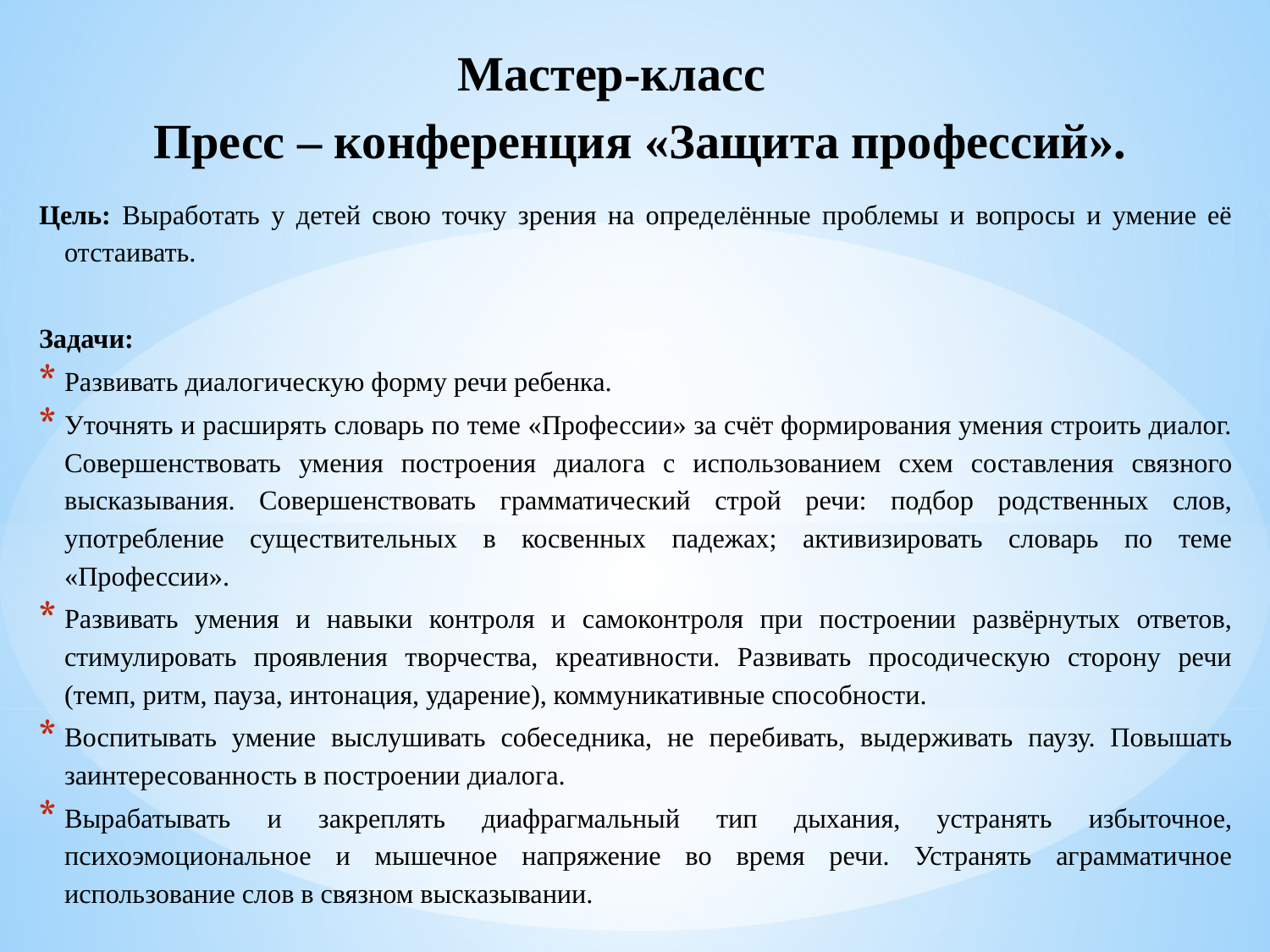

# Мастер-класс Пресс – конференция «Защита профессий».
Цель: Выработать у детей свою точку зрения на определённые проблемы и вопросы и умение её отстаивать.

Задачи:
Развивать диалогическую форму речи ребенка.
Уточнять и расширять словарь по теме «Профессии» за счёт формирования умения строить диалог. Совершенствовать умения построения диалога с использованием схем составления связного высказывания. Совершенствовать грамматический строй речи: подбор родственных слов, употребление существительных в косвенных падежах; активизировать словарь по теме «Профессии».
Развивать умения и навыки контроля и самоконтроля при построении развёрнутых ответов, стимулировать проявления творчества, креативности. Развивать просодическую сторону речи (темп, ритм, пауза, интонация, ударение), коммуникативные способности.
Воспитывать умение выслушивать собеседника, не перебивать, выдерживать паузу. Повышать заинтересованность в построении диалога.
Вырабатывать и закреплять диафрагмальный тип дыхания, устранять избыточное, психоэмоциональное и мышечное напряжение во время речи. Устранять аграмматичное использование слов в связном высказывании.